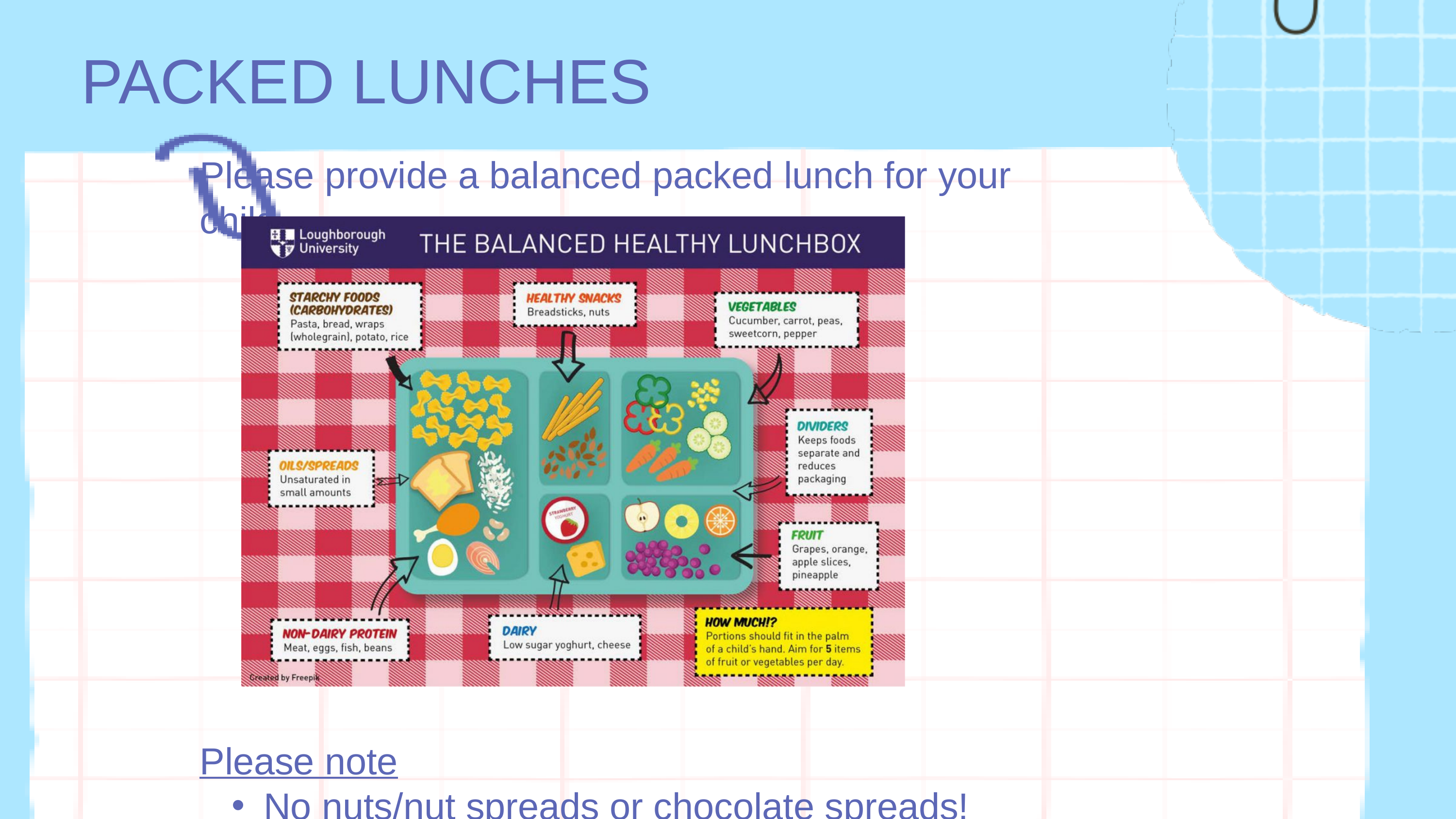

PACKED LUNCHES
Please provide a balanced packed lunch for your child

Please note
No nuts/nut spreads or chocolate spreads!
No sweeties or chocolates